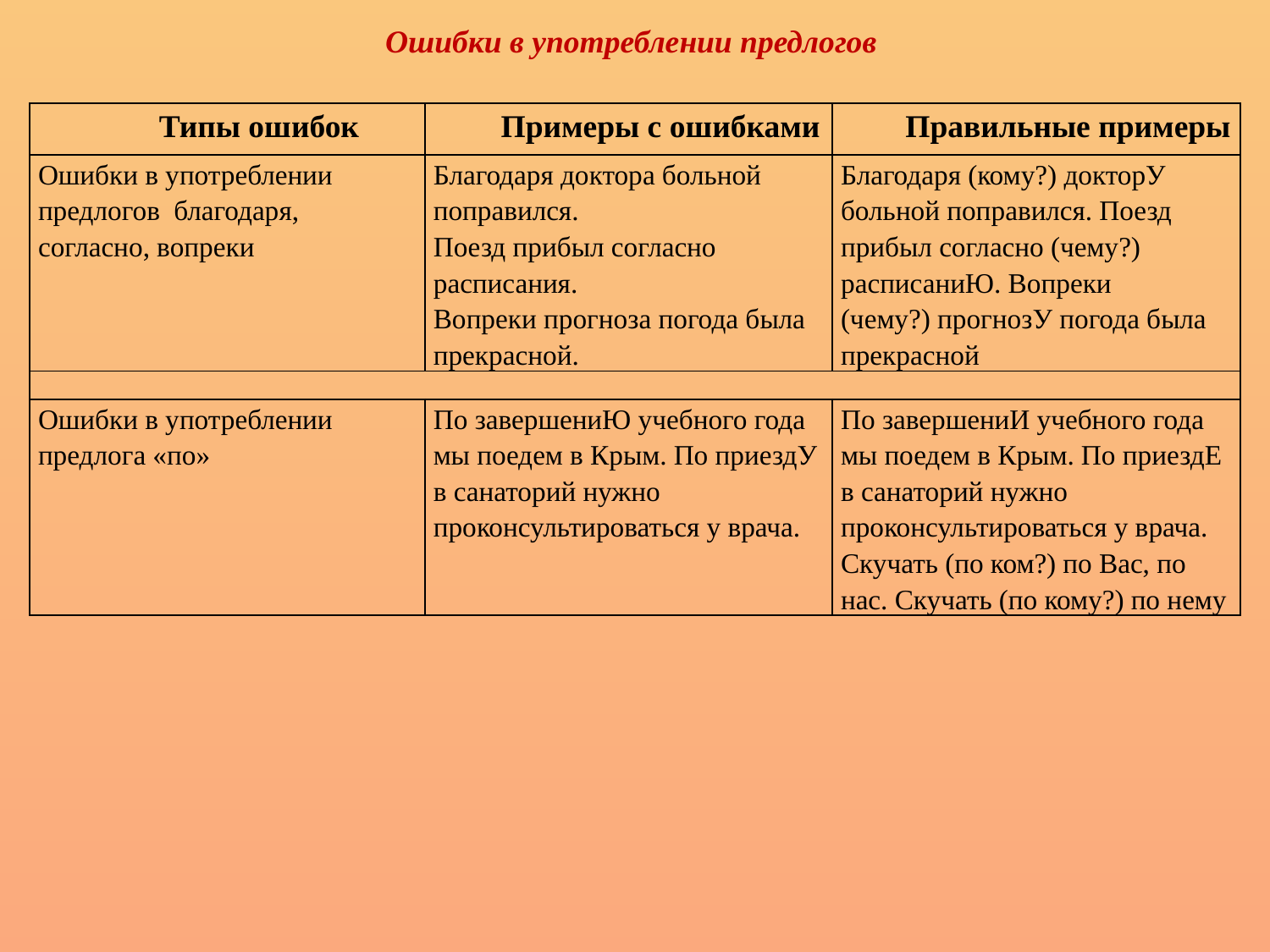

# Ошибки в употреблении предлогов
| Типы ошибок | Примеры с ошибками | Правильные примеры |
| --- | --- | --- |
| Ошибки в употреблении предлогов благодаря, согласно, вопреки | Благодаря доктора больной поправился. Поезд прибыл согласно расписания. Вопреки прогноза погода была прекрасной. | Благодаря (кому?) докторУ больной поправился. Поезд прибыл согласно (чему?) расписаниЮ. Вопреки (чему?) прогнозУ погода была прекрасной |
|  |  |  |
| Ошибки в употреблении предлога «по» | По завершениЮ учебного года мы поедем в Крым. По приездУ в санаторий нужно проконсультироваться у врача. | По завершениИ учебного года мы поедем в Крым. По приездЕ в санаторий нужно проконсультироваться у врача. Скучать (по ком?) по Вас, по нас. Скучать (по кому?) по нему |